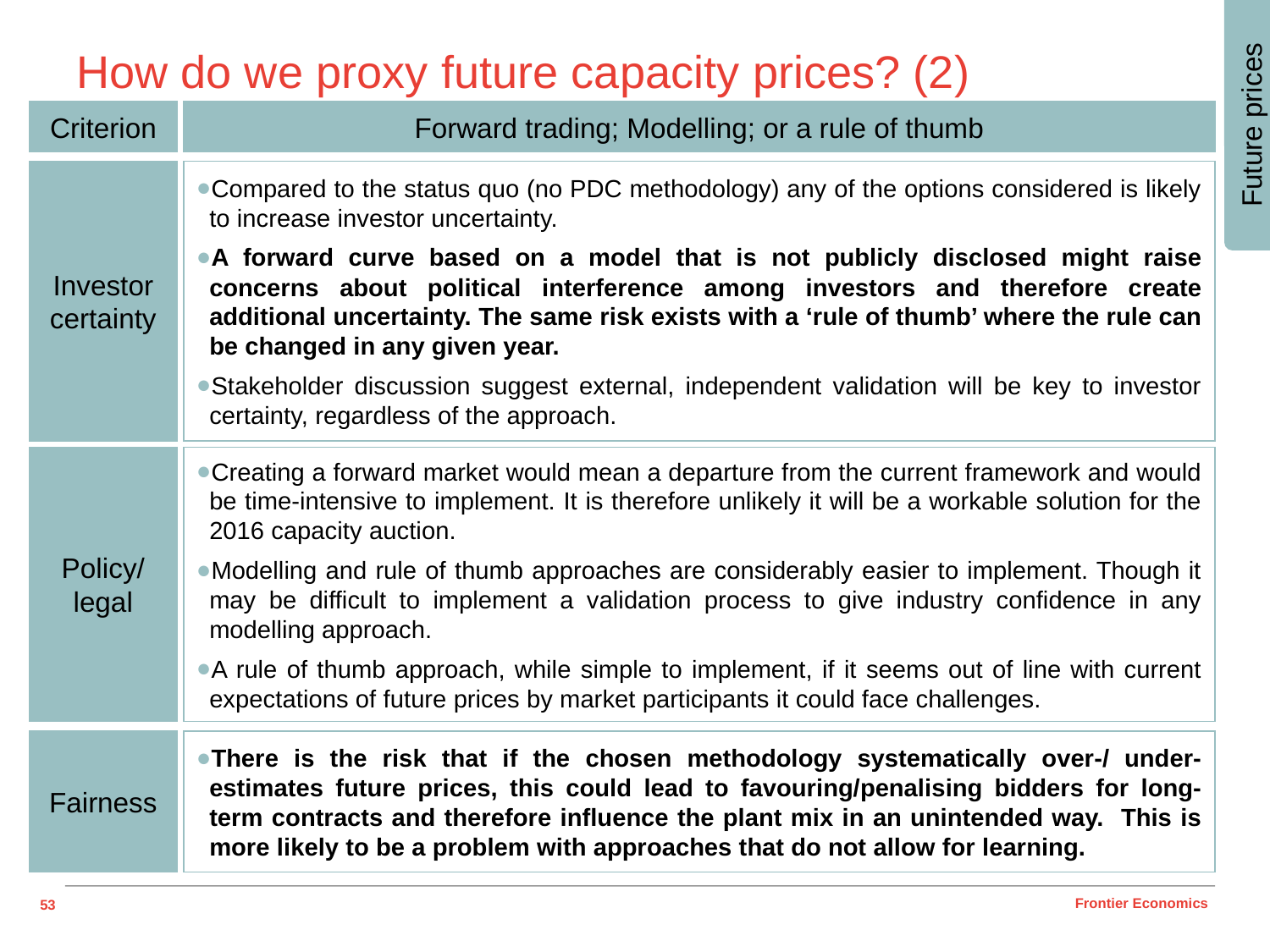

Future prices

# How do we proxy future capacity prices? (2)
Criterion
Forward trading; Modelling; or a rule of thumb
Investor certainty
Compared to the status quo (no PDC methodology) any of the options considered is likely to increase investor uncertainty.
A forward curve based on a model that is not publicly disclosed might raise concerns about political interference among investors and therefore create additional uncertainty. The same risk exists with a ‘rule of thumb’ where the rule can be changed in any given year.
Stakeholder discussion suggest external, independent validation will be key to investor certainty, regardless of the approach.
Policy/ legal
Creating a forward market would mean a departure from the current framework and would be time-intensive to implement. It is therefore unlikely it will be a workable solution for the 2016 capacity auction.
Modelling and rule of thumb approaches are considerably easier to implement. Though it may be difficult to implement a validation process to give industry confidence in any modelling approach.
A rule of thumb approach, while simple to implement, if it seems out of line with current expectations of future prices by market participants it could face challenges.
Fairness
There is the risk that if the chosen methodology systematically over-/ under-estimates future prices, this could lead to favouring/penalising bidders for long-term contracts and therefore influence the plant mix in an unintended way.  This is more likely to be a problem with approaches that do not allow for learning.